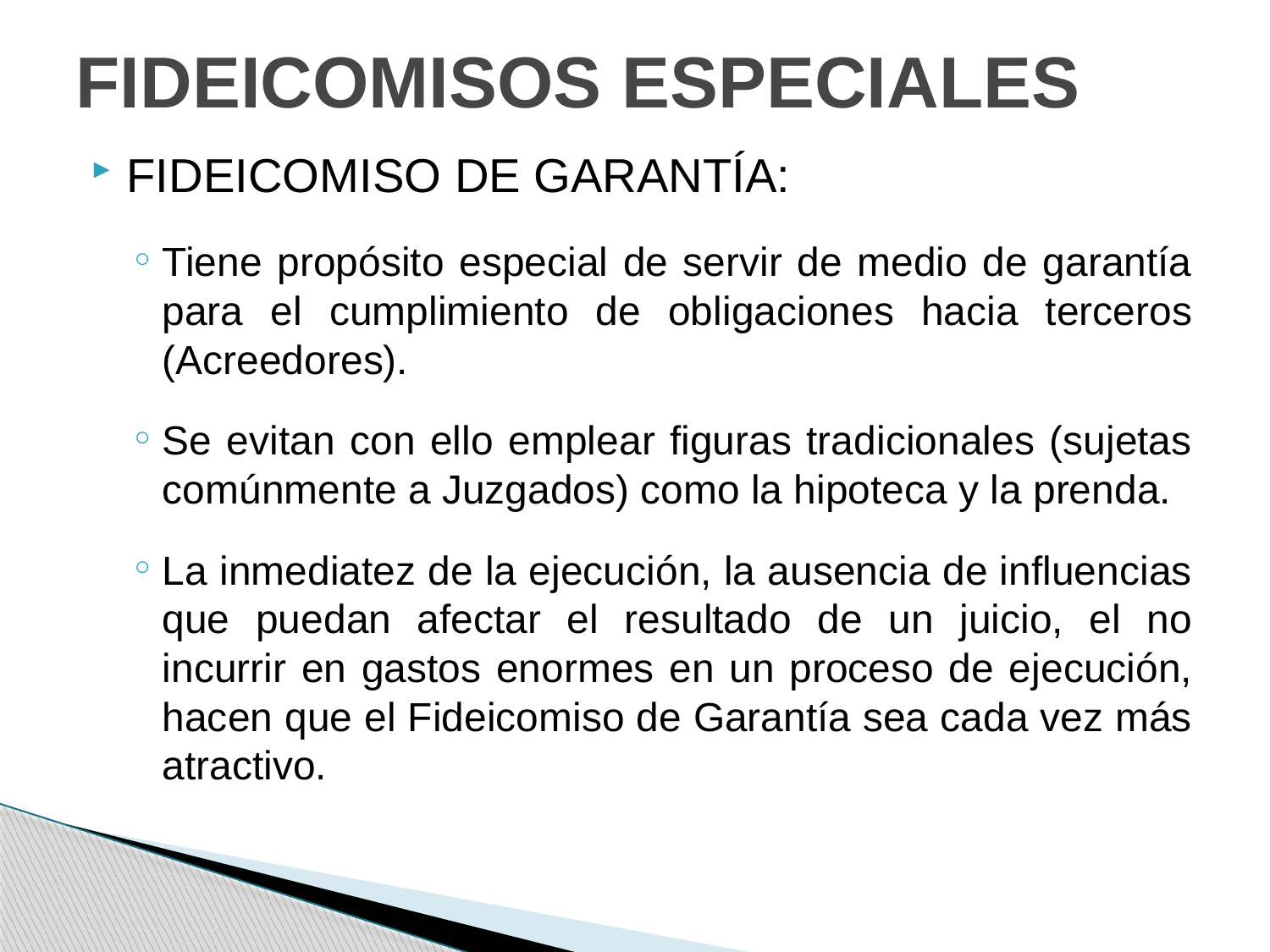

# FIDEICOMISOS ESPECIALES
FIDEICOMISO DE GARANTÍA:

Tiene propósito especial de servir de medio de garantía para el cumplimiento de obligaciones hacia terceros (Acreedores).

Se evitan con ello emplear figuras tradicionales (sujetas comúnmente a Juzgados) como la hipoteca y la prenda.

La inmediatez de la ejecución, la ausencia de influencias que puedan afectar el resultado de un juicio, el no incurrir en gastos enormes en un proceso de ejecución, hacen que el Fideicomiso de Garantía sea cada vez más atractivo.